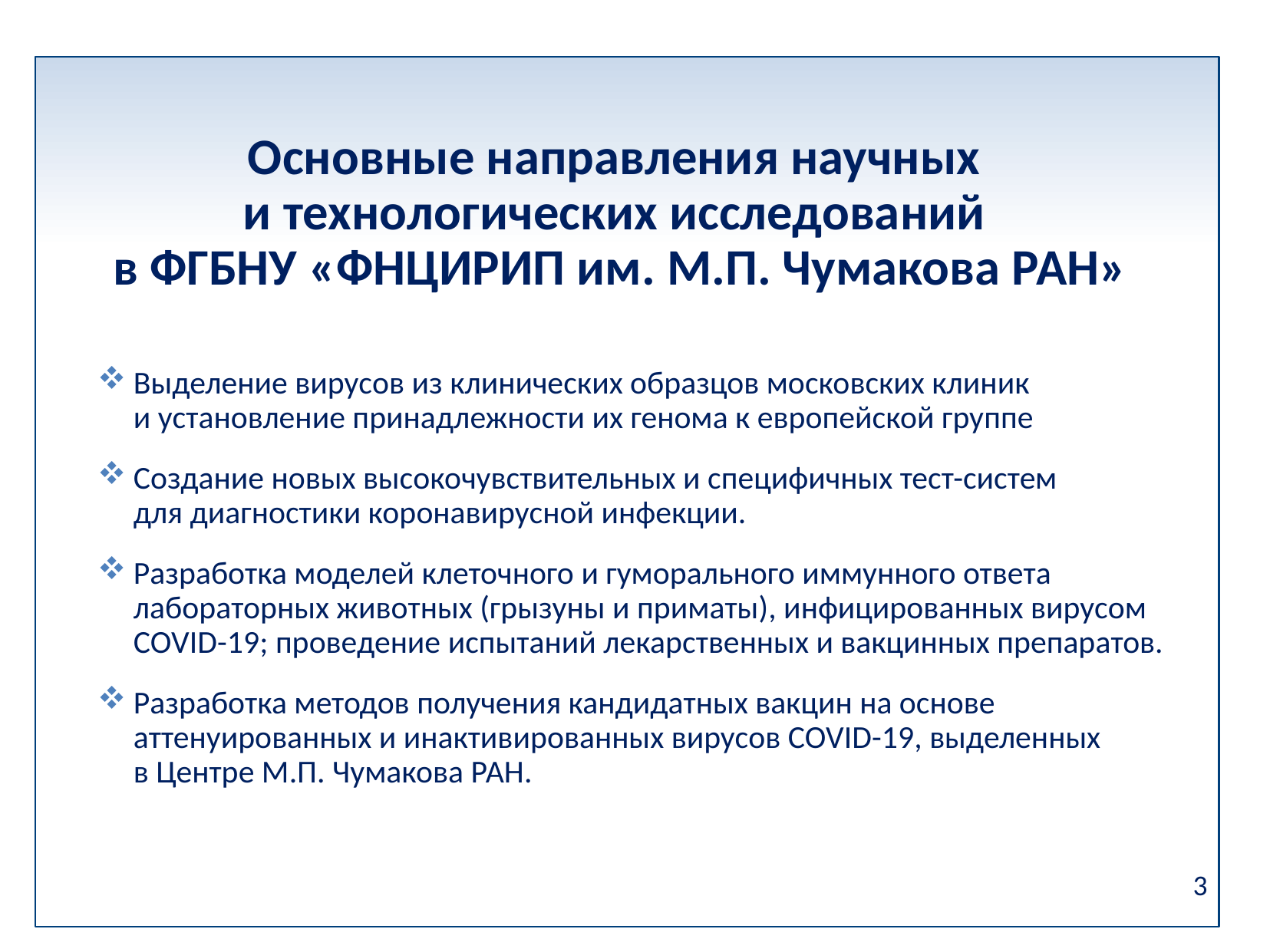

# Основные направления научных и технологических исследований в ФГБНУ «ФНЦИРИП им. М.П. Чумакова РАН»
Выделение вирусов из клинических образцов московских клиник
и установление принадлежности их генома к европейской группе
Создание новых высокочувствительных и специфичных тест-систем
для диагностики коронавирусной инфекции.
Разработка моделей клеточного и гуморального иммунного ответа лабораторных животных (грызуны и приматы), инфицированных вирусом COVID-19; проведение испытаний лекарственных и вакцинных препаратов.
Разработка методов получения кандидатных вакцин на основе аттенуированных и инактивированных вирусов COVID-19, выделенных
в Центре М.П. Чумакова РАН.

3